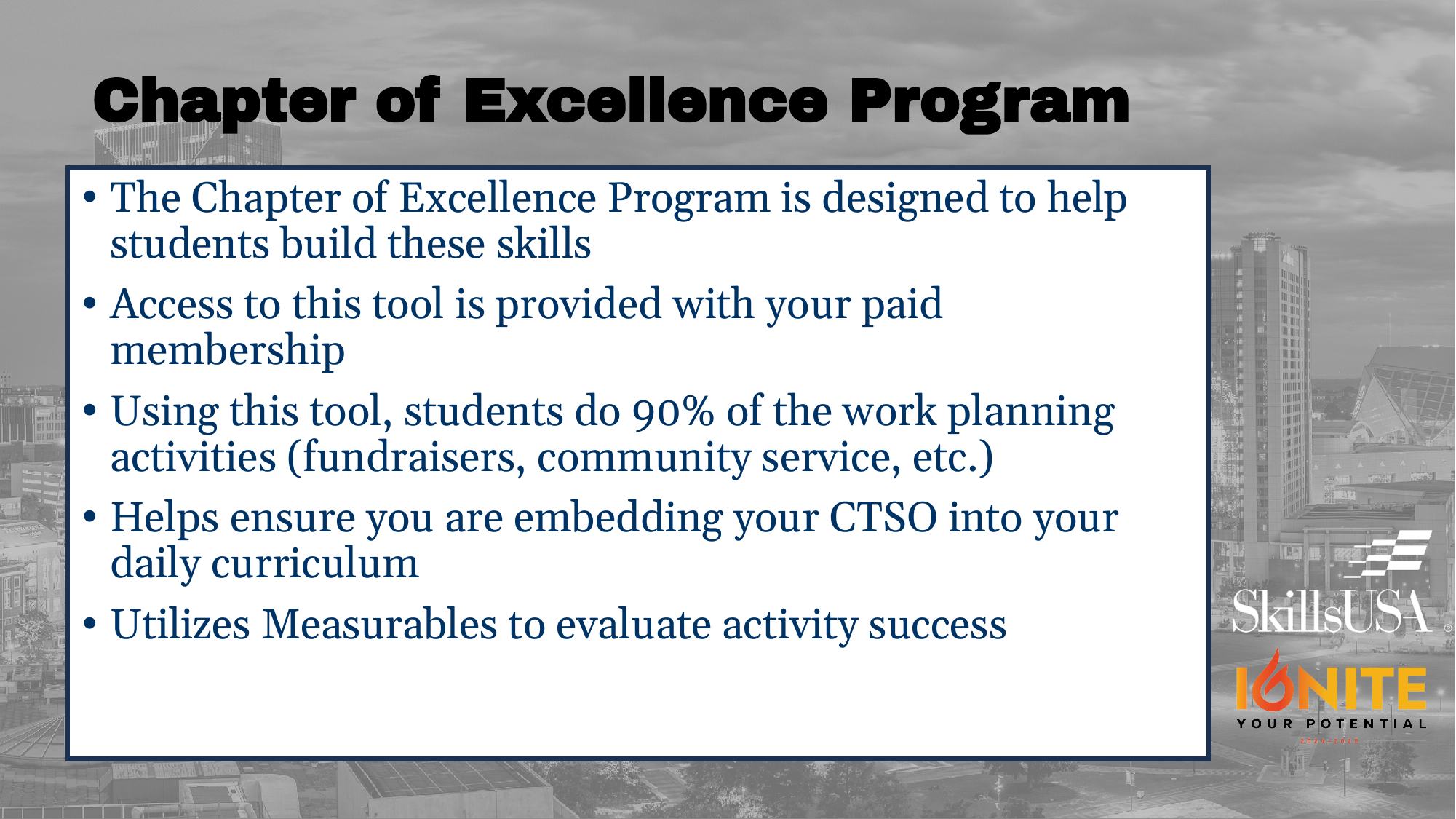

# Chapter of Excellence Program
The Chapter of Excellence Program is designed to help students build these skills
Access to this tool is provided with your paid membership
Using this tool, students do 90% of the work planning activities (fundraisers, community service, etc.)
Helps ensure you are embedding your CTSO into your daily curriculum
Utilizes Measurables to evaluate activity success